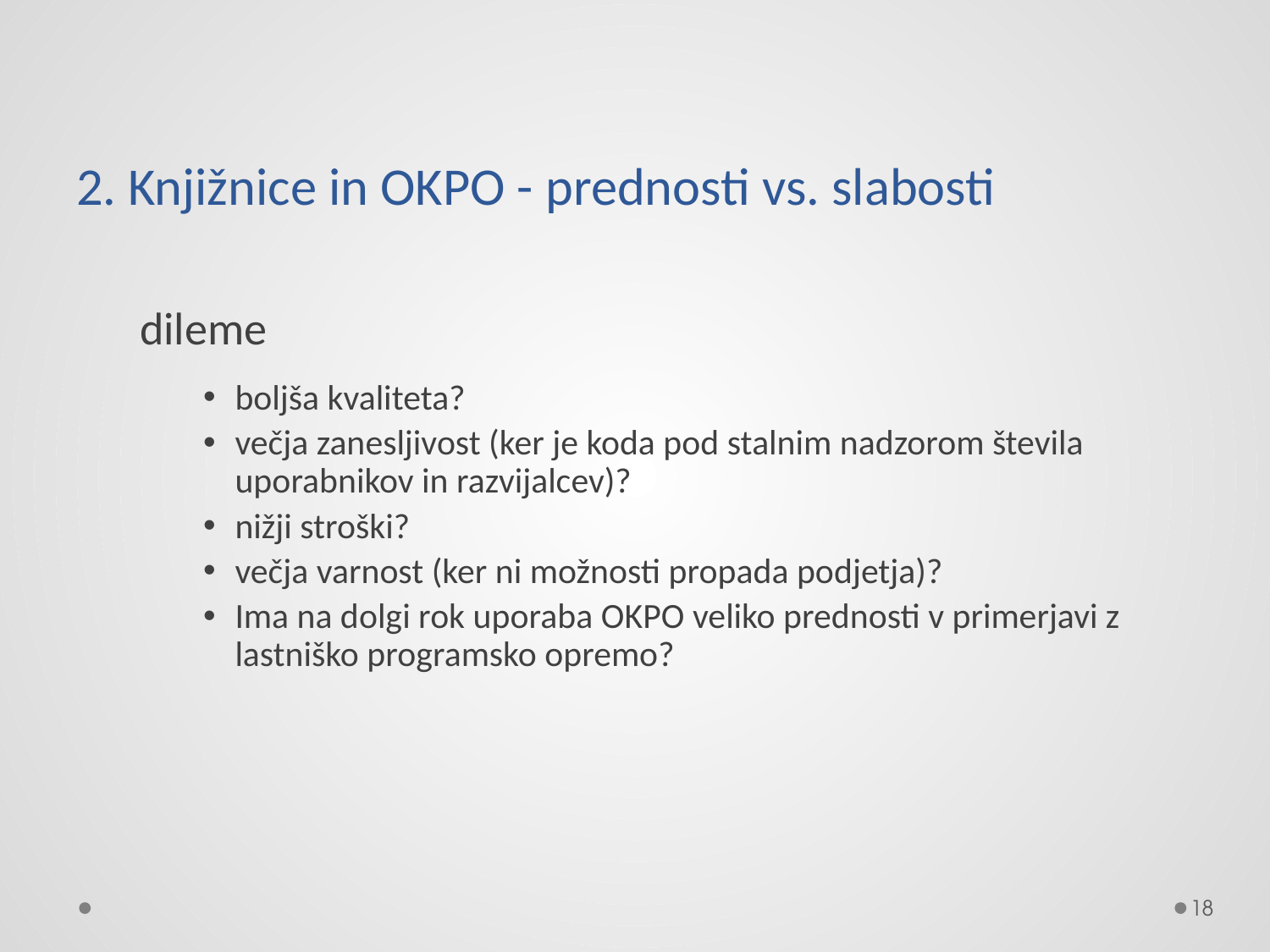

# 2. Knjižnice in OKPO - prednosti vs. slabosti

dileme
boljša kvaliteta?
večja zanesljivost (ker je koda pod stalnim nadzorom števila uporabnikov in razvijalcev)?
nižji stroški?
večja varnost (ker ni možnosti propada podjetja)?
Ima na dolgi rok uporaba OKPO veliko prednosti v primerjavi z lastniško programsko opremo?

18